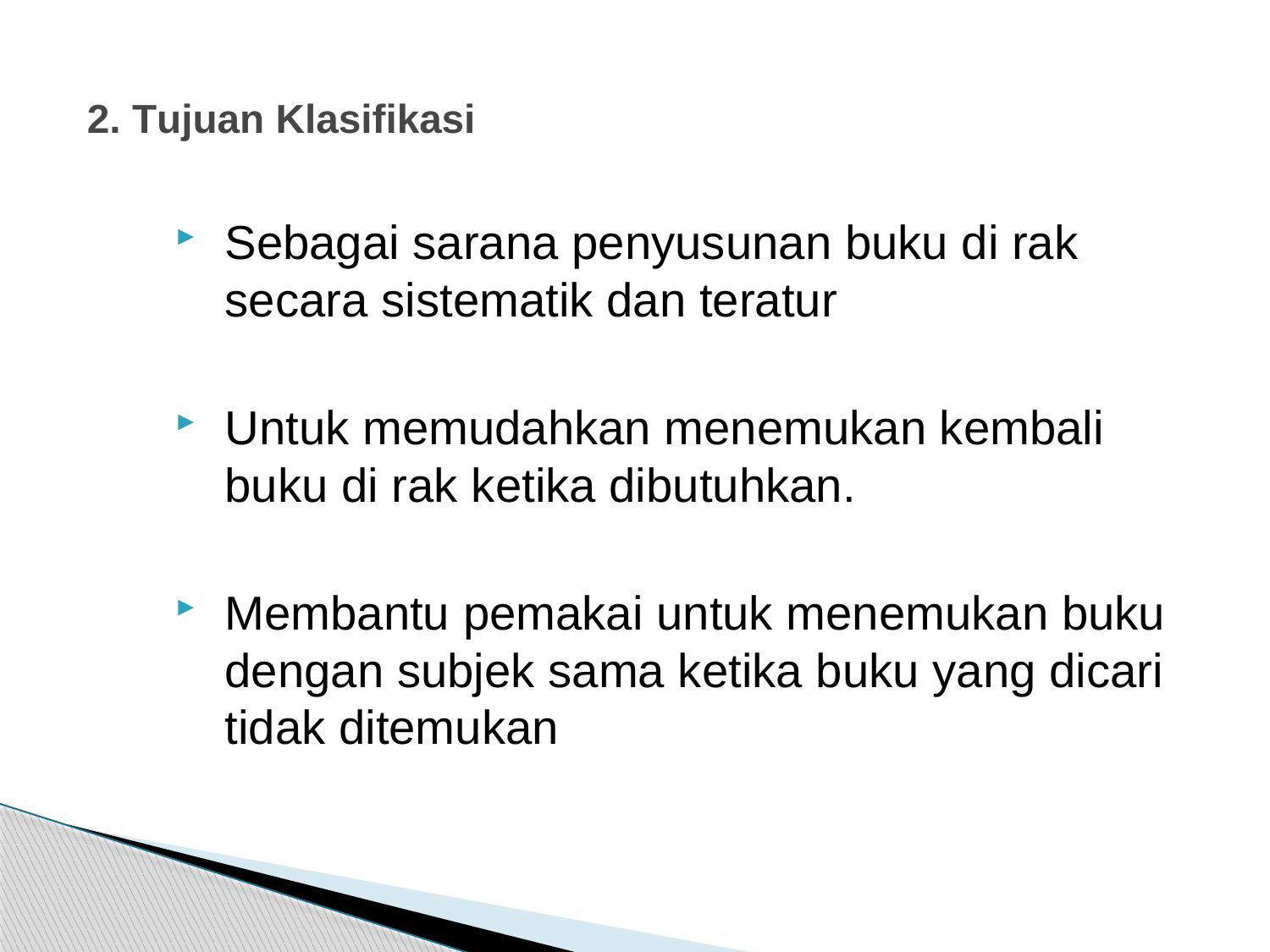

# 2. Tujuan Klasifikasi
Sebagai sarana penyusunan buku di rak secara sistematik dan teratur

Untuk memudahkan menemukan kembali buku di rak ketika dibutuhkan.

Membantu pemakai untuk menemukan buku dengan subjek sama ketika buku yang dicari tidak ditemukan